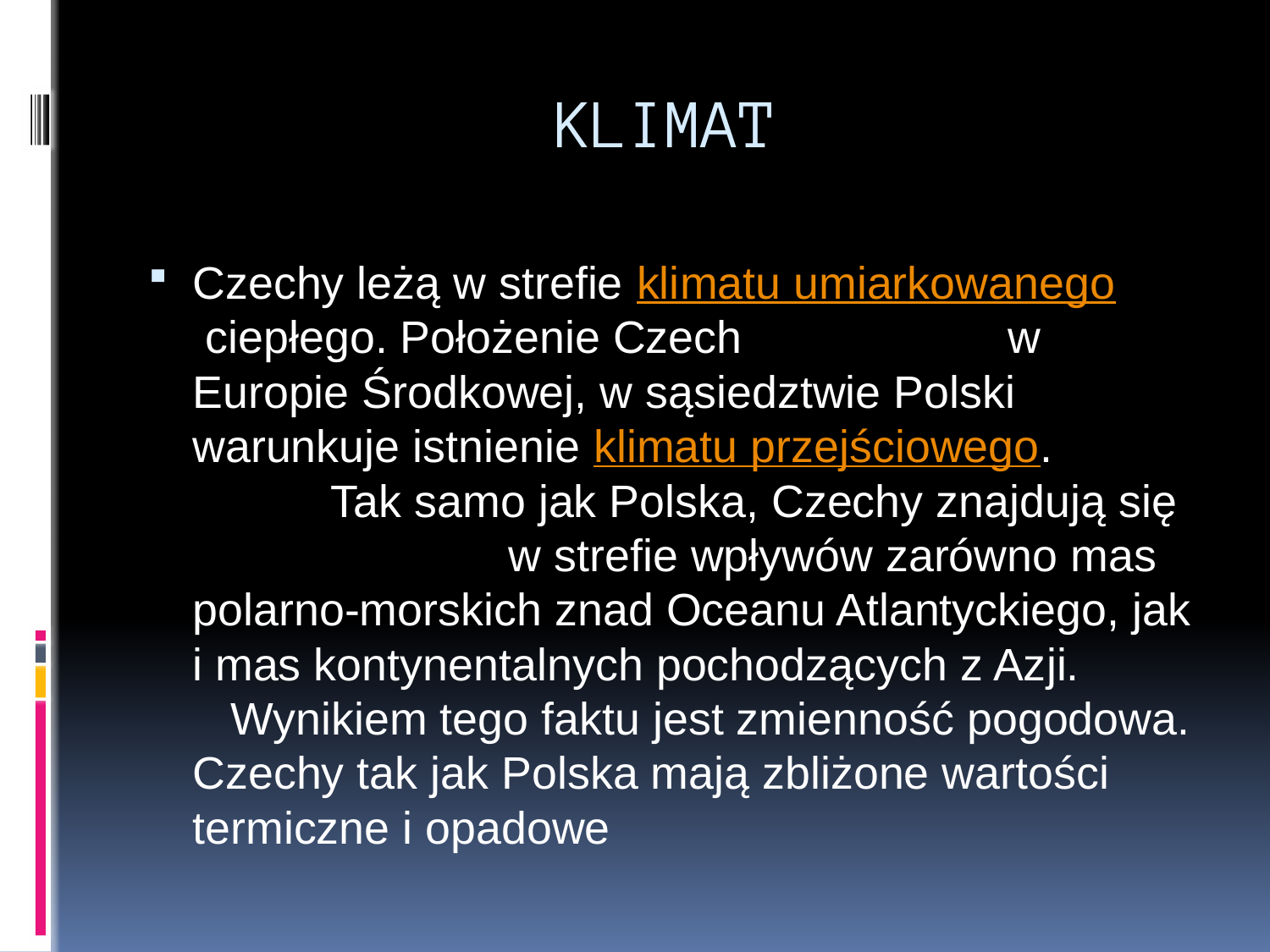

# KLIMAT
Czechy leżą w strefie klimatu umiarkowanego ciepłego. Położenie Czech                     w Europie Środkowej, w sąsiedztwie Polski warunkuje istnienie klimatu przejściowego.                       Tak samo jak Polska, Czechy znajdują się                           w strefie wpływów zarówno mas polarno-morskich znad Oceanu Atlantyckiego, jak i mas kontynentalnych pochodzących z Azji.            Wynikiem tego faktu jest zmienność pogodowa. Czechy tak jak Polska mają zbliżone wartości termiczne i opadowe